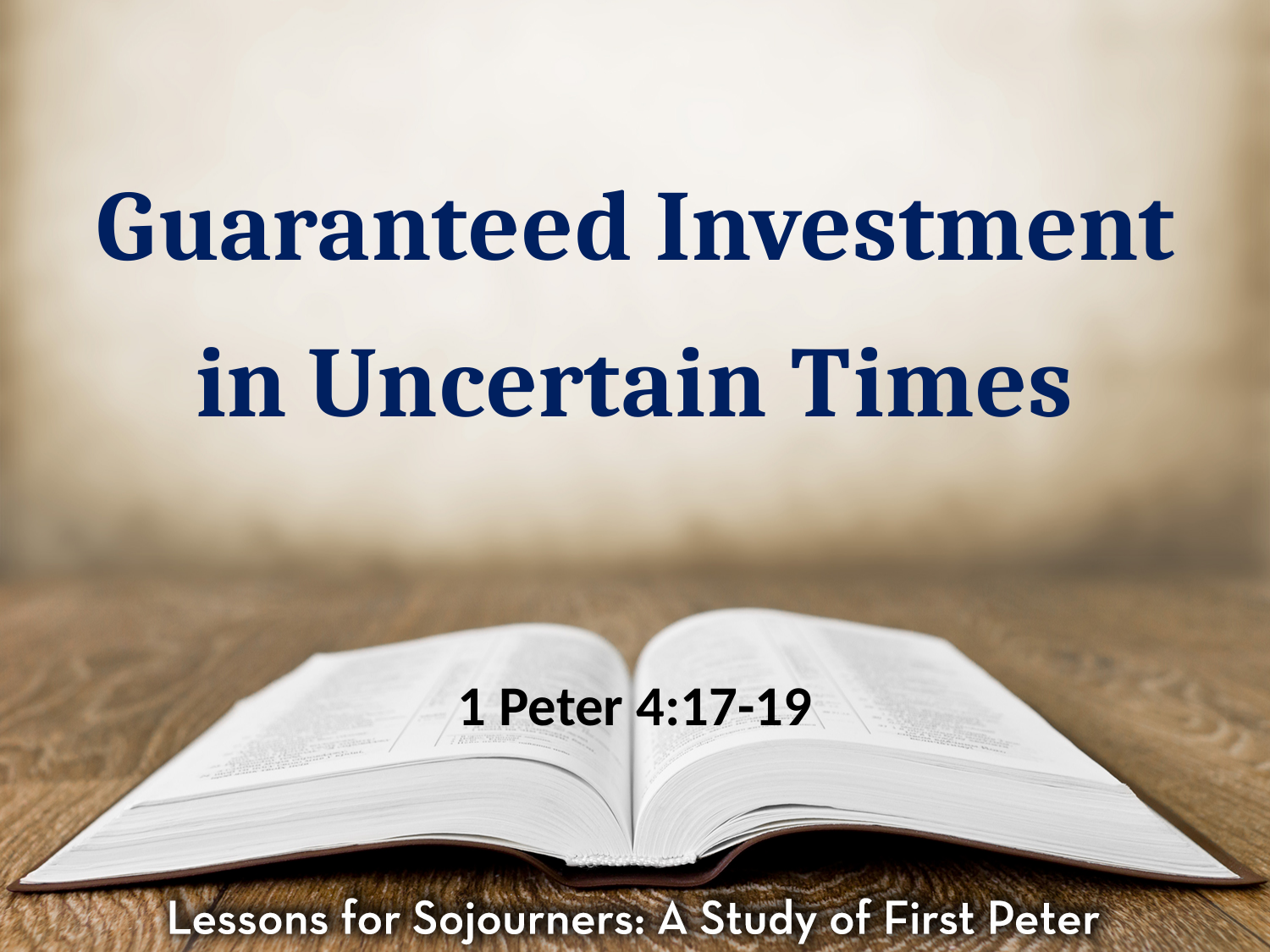

# Guaranteed Investment in Uncertain Times
1 Peter 4:17-19